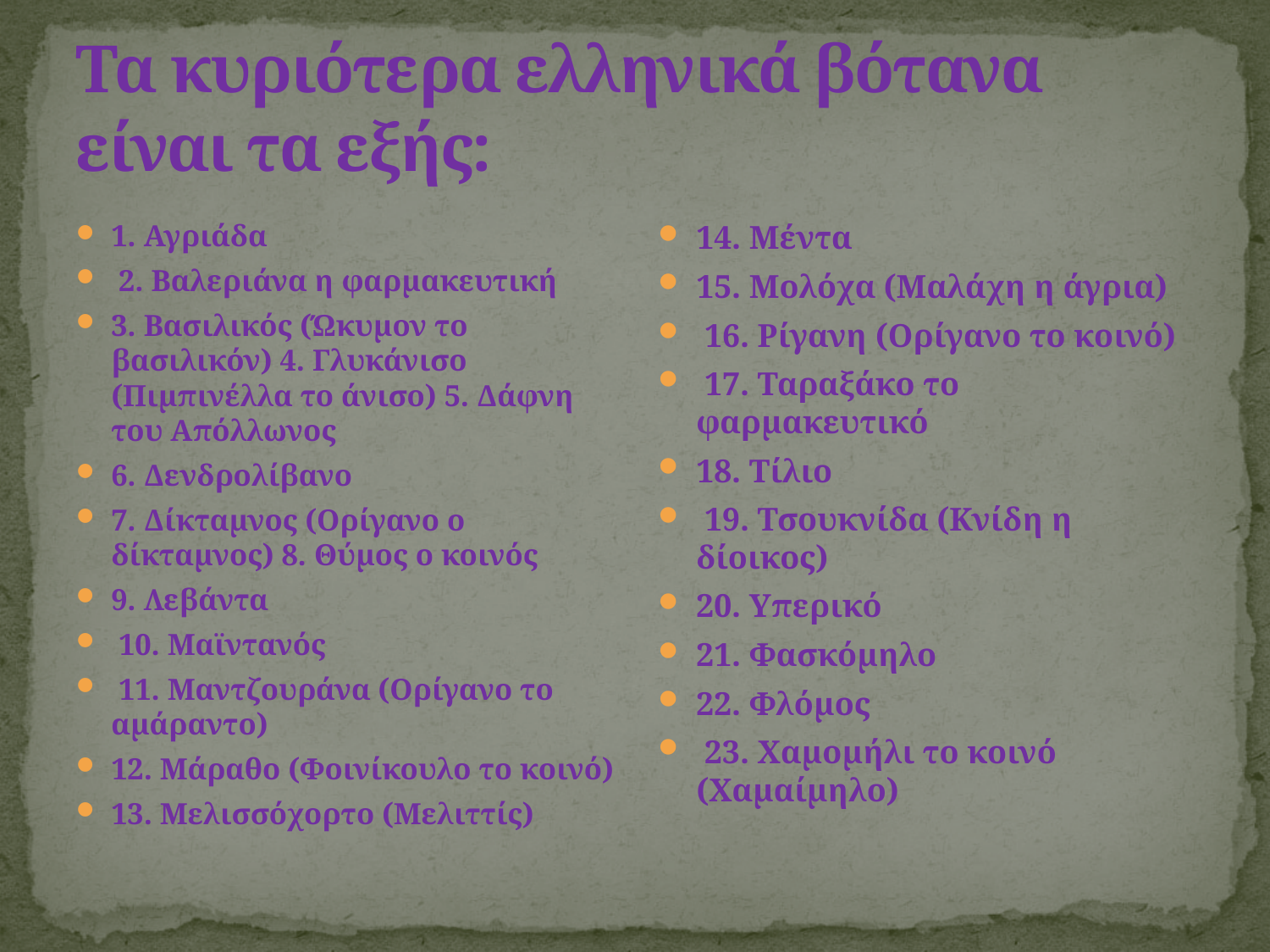

# Τα κυριότερα ελληνικά βότανα είναι τα εξής:
1. Αγριάδα
 2. Βαλεριάνα η φαρμακευτική
3. Βασιλικός (Ώκυμον το βασιλικόν) 4. Γλυκάνισο (Πιμπινέλλα το άνισο) 5. Δάφνη του Απόλλωνος
6. Δενδρολίβανο
7. Δίκταμνος (Ορίγανο ο δίκταμνος) 8. Θύμος ο κοινός
9. Λεβάντα
 10. Μαϊντανός
 11. Μαντζουράνα (Ορίγανο το αμάραντο)
12. Μάραθο (Φοινίκουλο το κοινό)
13. Μελισσόχορτο (Μελιττίς)
14. Μέντα
15. Μολόχα (Μαλάχη η άγρια)
 16. Ρίγανη (Ορίγανο το κοινό)
 17. Ταραξάκο το φαρμακευτικό
18. Τίλιο
 19. Τσουκνίδα (Κνίδη η δίοικος)
20. Υπερικό
21. Φασκόμηλο
22. Φλόμος
 23. Χαμομήλι το κοινό (Χαμαίμηλο)